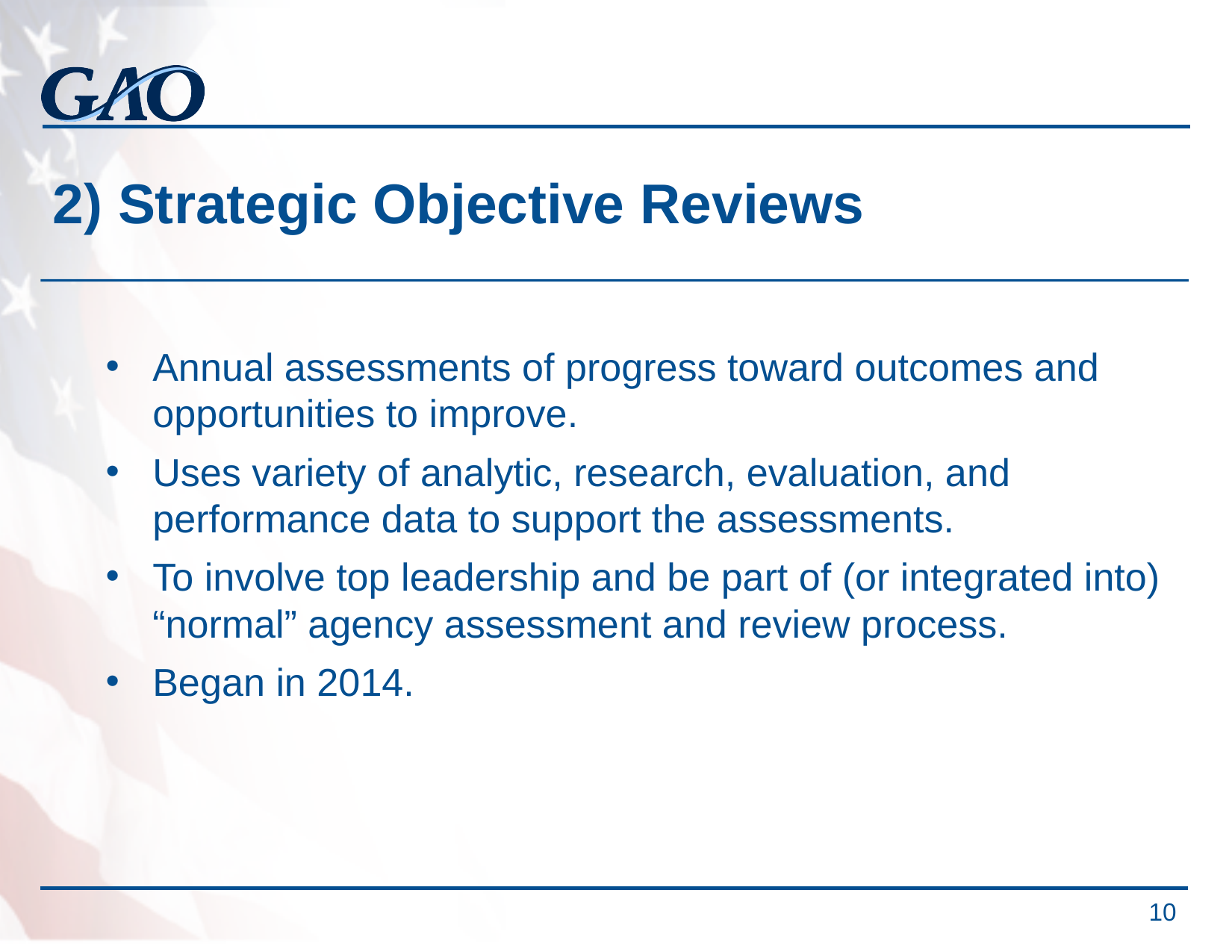

# 2) Strategic Objective Reviews
Annual assessments of progress toward outcomes and opportunities to improve.
Uses variety of analytic, research, evaluation, and performance data to support the assessments.
To involve top leadership and be part of (or integrated into) “normal” agency assessment and review process.
Began in 2014.
10